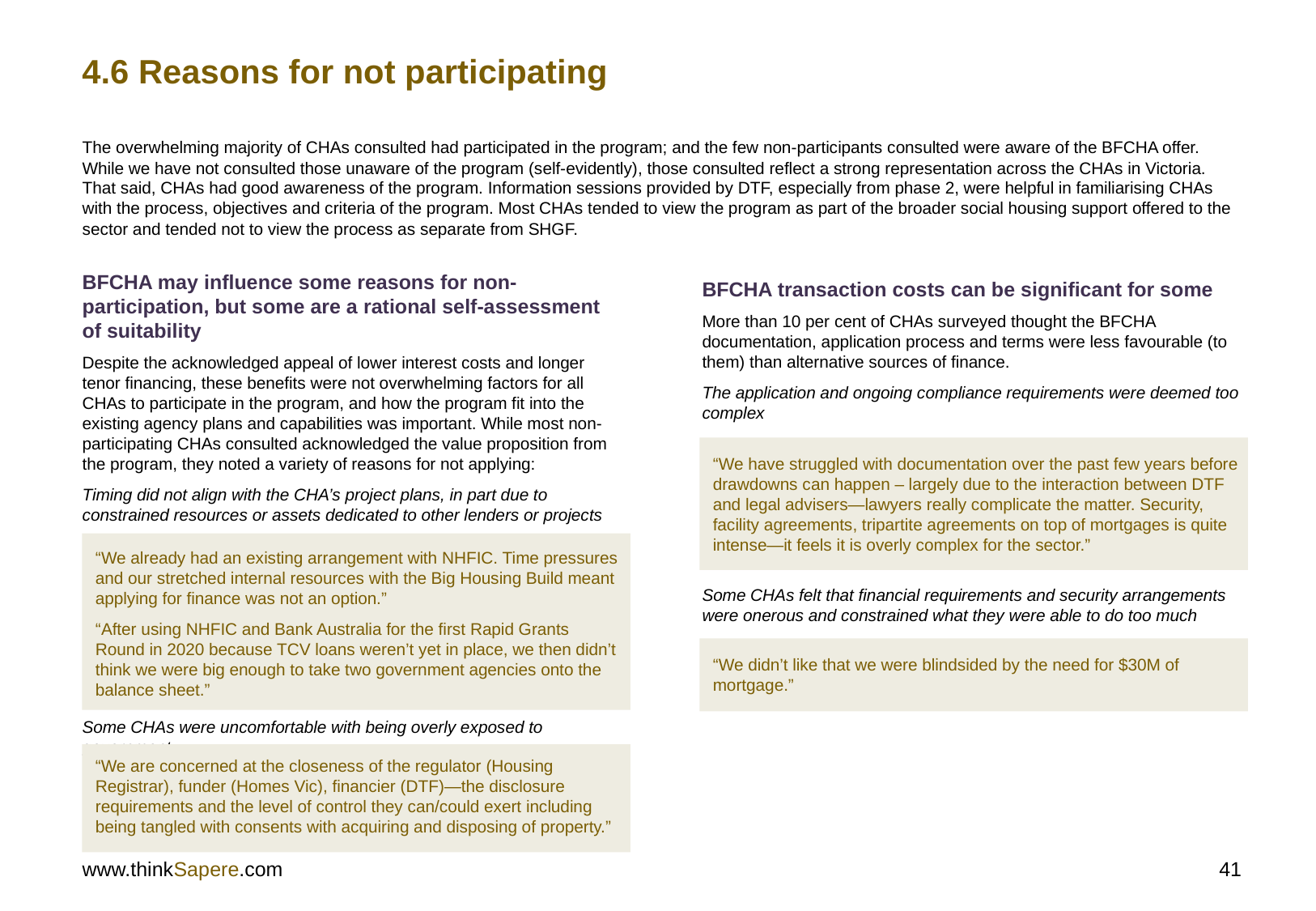

4.6 Reasons for not participating
The overwhelming majority of CHAs consulted had participated in the program; and the few non-participants consulted were aware of the BFCHA offer. While we have not consulted those unaware of the program (self-evidently), those consulted reflect a strong representation across the CHAs in Victoria. That said, CHAs had good awareness of the program. Information sessions provided by DTF, especially from phase 2, were helpful in familiarising CHAs with the process, objectives and criteria of the program. Most CHAs tended to view the program as part of the broader social housing support offered to the sector and tended not to view the process as separate from SHGF.
BFCHA may influence some reasons for non-participation, but some are a rational self-assessment of suitability
Despite the acknowledged appeal of lower interest costs and longer tenor financing, these benefits were not overwhelming factors for all CHAs to participate in the program, and how the program fit into the existing agency plans and capabilities was important. While most non-participating CHAs consulted acknowledged the value proposition from the program, they noted a variety of reasons for not applying:
Timing did not align with the CHA’s project plans, in part due to constrained resources or assets dedicated to other lenders or projects

Some CHAs were uncomfortable with being overly exposed to government

BFCHA transaction costs can be significant for some
More than 10 per cent of CHAs surveyed thought the BFCHA documentation, application process and terms were less favourable (to them) than alternative sources of finance.
The application and ongoing compliance requirements were deemed too complex

Some CHAs felt that financial requirements and security arrangements were onerous and constrained what they were able to do too much

“We have struggled with documentation over the past few years before drawdowns can happen – largely due to the interaction between DTF and legal advisers—lawyers really complicate the matter. Security, facility agreements, tripartite agreements on top of mortgages is quite intense—it feels it is overly complex for the sector.”

“We already had an existing arrangement with NHFIC. Time pressures and our stretched internal resources with the Big Housing Build meant applying for finance was not an option.”
“After using NHFIC and Bank Australia for the first Rapid Grants Round in 2020 because TCV loans weren’t yet in place, we then didn’t think we were big enough to take two government agencies onto the balance sheet.”

“We didn’t like that we were blindsided by the need for $30M of mortgage.”

“We are concerned at the closeness of the regulator (Housing Registrar), funder (Homes Vic), financier (DTF)—the disclosure requirements and the level of control they can/could exert including being tangled with consents with acquiring and disposing of property.”
www.thinkSapere.com
41